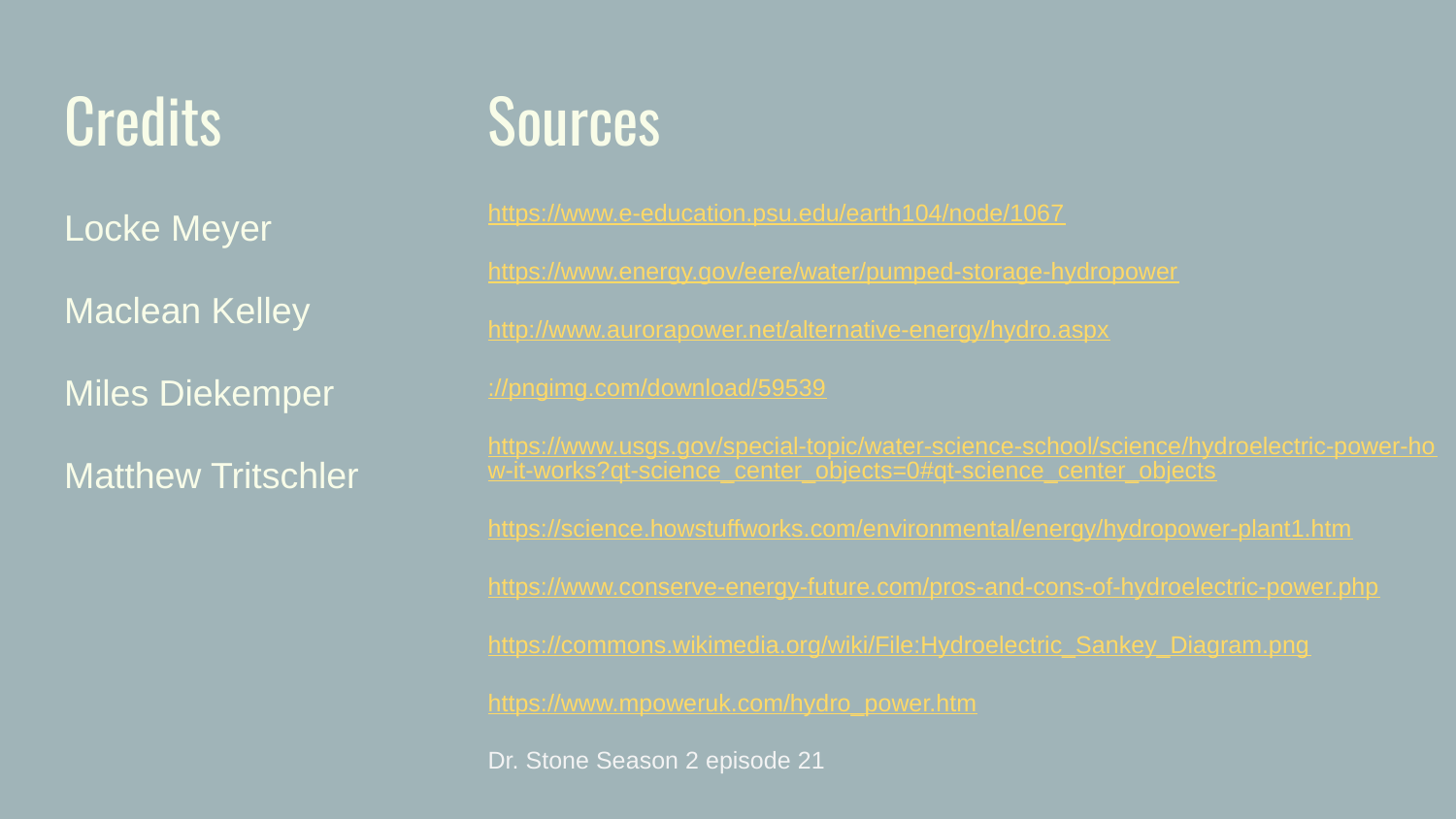

# Credits
Sources
Locke Meyer
Maclean Kelley
Miles Diekemper
Matthew Tritschler
https://www.e-education.psu.edu/earth104/node/1067

https://www.energy.gov/eere/water/pumped-storage-hydropower

http://www.aurorapower.net/alternative-energy/hydro.aspx

://pngimg.com/download/59539

https://www.usgs.gov/special-topic/water-science-school/science/hydroelectric-power-how-it-works?qt-science_center_objects=0#qt-science_center_objects

https://science.howstuffworks.com/environmental/energy/hydropower-plant1.htm

https://www.conserve-energy-future.com/pros-and-cons-of-hydroelectric-power.php

https://commons.wikimedia.org/wiki/File:Hydroelectric_Sankey_Diagram.png

https://www.mpoweruk.com/hydro_power.htm

Dr. Stone Season 2 episode 21